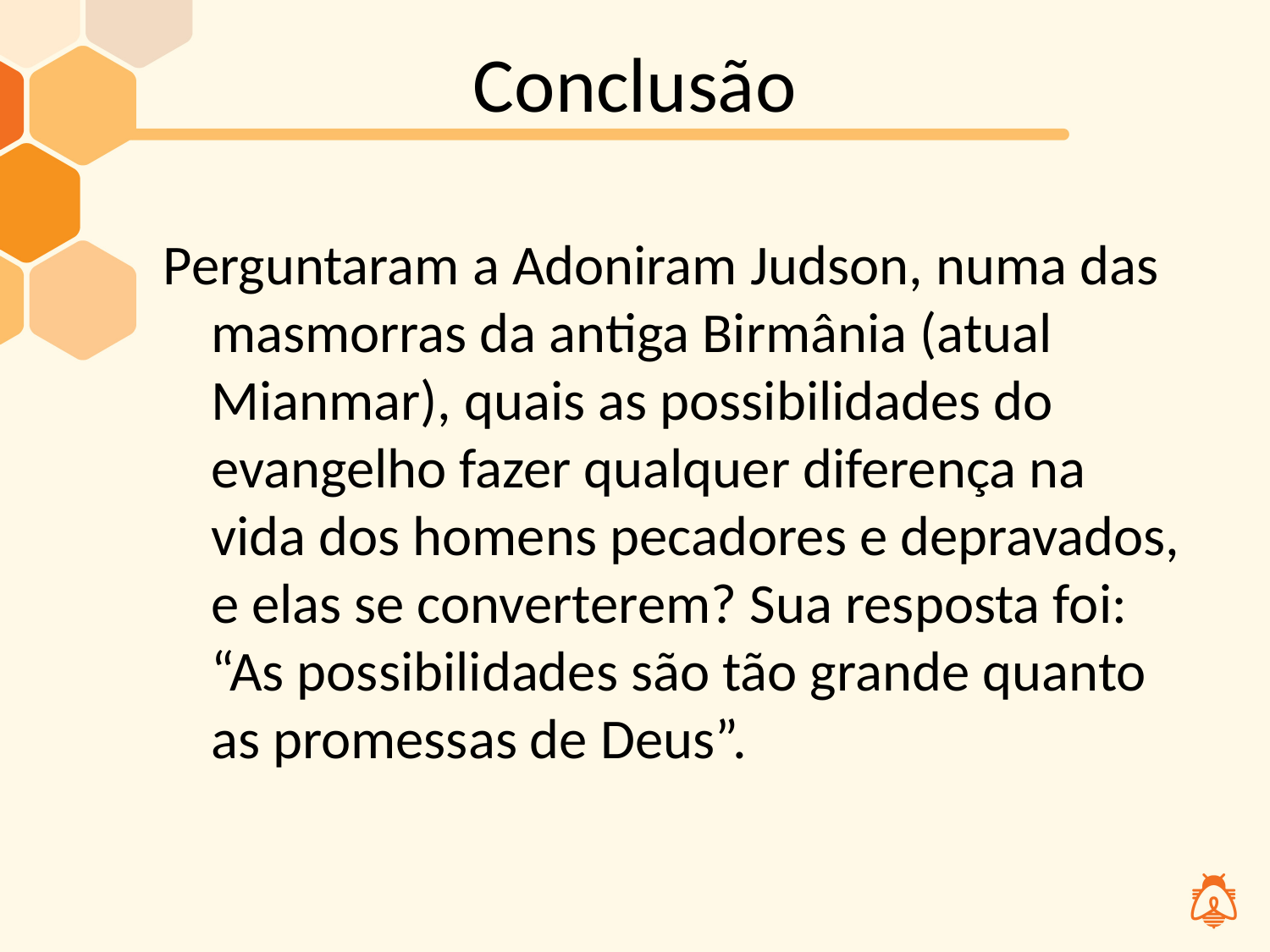

# Conclusão
Perguntaram a Adoniram Judson, numa das masmorras da antiga Birmânia (atual Mianmar), quais as possibilidades do evangelho fazer qualquer diferença na vida dos homens pecadores e depravados, e elas se converterem? Sua resposta foi: “As possibilidades são tão grande quanto as promessas de Deus”.